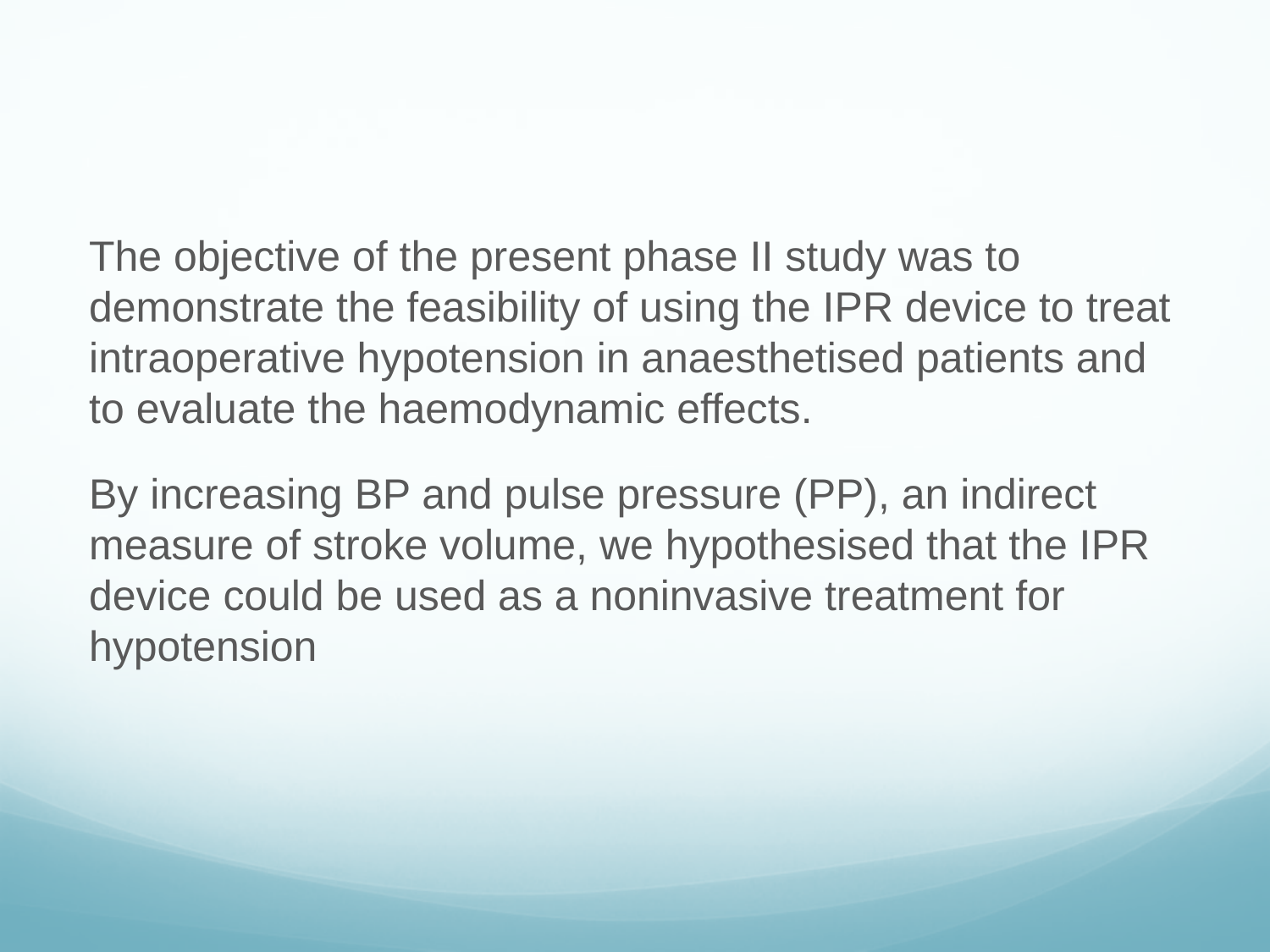

The objective of the present phase II study was to demonstrate the feasibility of using the IPR device to treat intraoperative hypotension in anaesthetised patients and to evaluate the haemodynamic effects.
By increasing BP and pulse pressure (PP), an indirect measure of stroke volume, we hypothesised that the IPR device could be used as a noninvasive treatment for hypotension